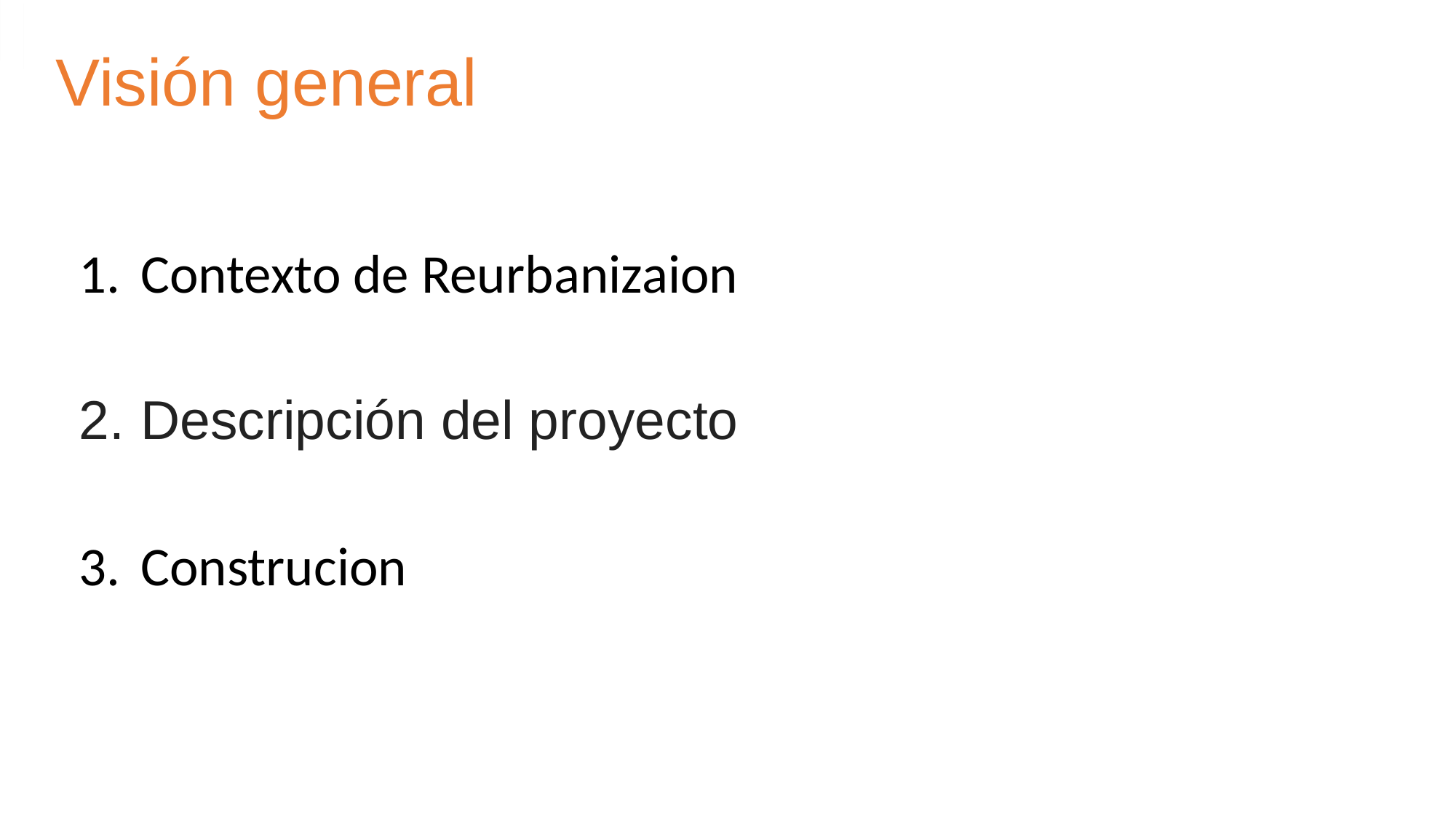

# Visión general

Contexto de Reurbanizaion
Descripción del proyecto
Construcion